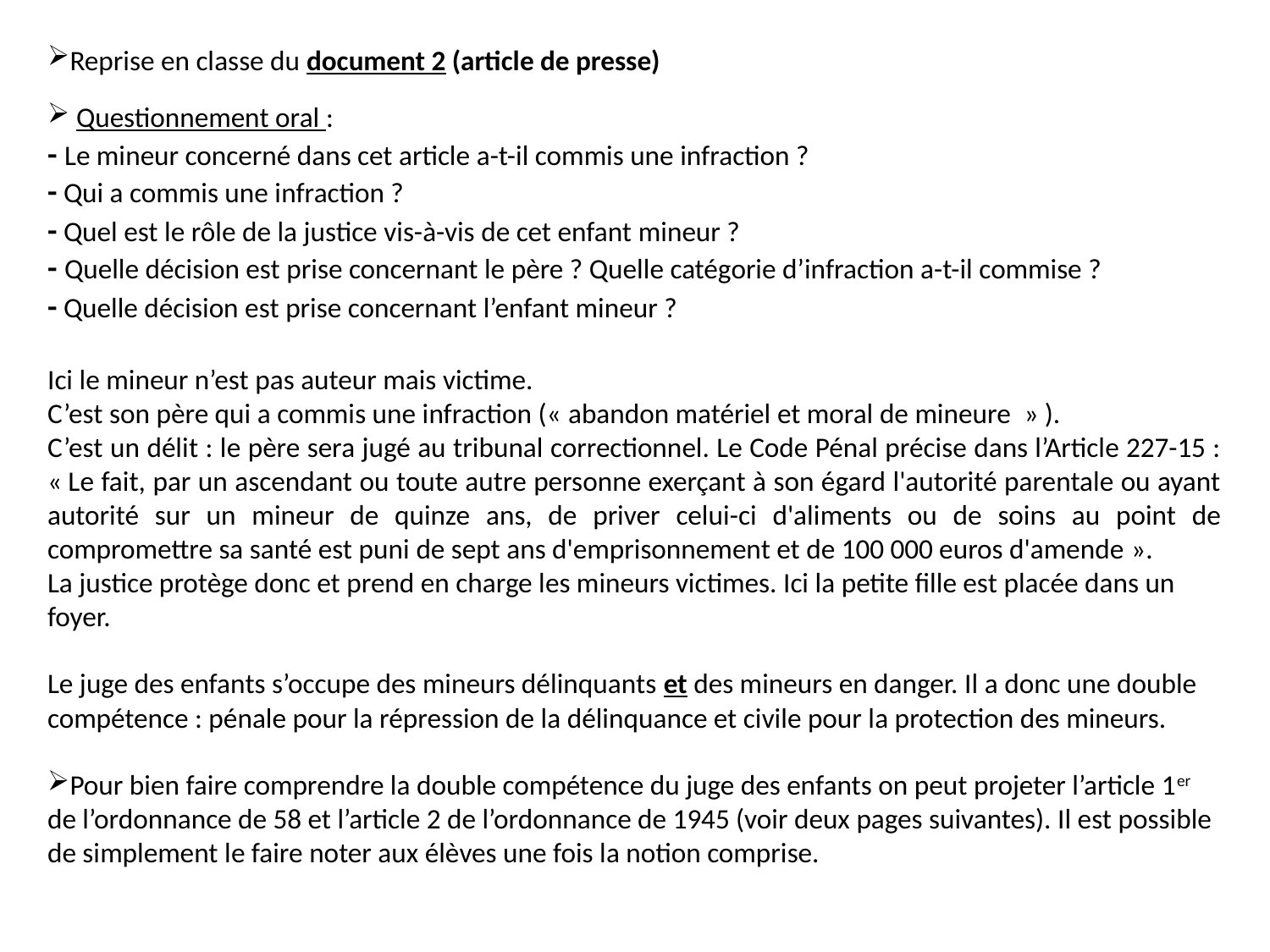

Reprise en classe du document 2 (article de presse)

 Questionnement oral :
- Le mineur concerné dans cet article a-t-il commis une infraction ?
- Qui a commis une infraction ?
- Quel est le rôle de la justice vis-à-vis de cet enfant mineur ?
- Quelle décision est prise concernant le père ? Quelle catégorie d’infraction a-t-il commise ?
- Quelle décision est prise concernant l’enfant mineur ?

Ici le mineur n’est pas auteur mais victime.
C’est son père qui a commis une infraction (« abandon matériel et moral de mineure  » ).
C’est un délit : le père sera jugé au tribunal correctionnel. Le Code Pénal précise dans l’Article 227-15 : « Le fait, par un ascendant ou toute autre personne exerçant à son égard l'autorité parentale ou ayant autorité sur un mineur de quinze ans, de priver celui-ci d'aliments ou de soins au point de compromettre sa santé est puni de sept ans d'emprisonnement et de 100 000 euros d'amende ».
La justice protège donc et prend en charge les mineurs victimes. Ici la petite fille est placée dans un foyer.

Le juge des enfants s’occupe des mineurs délinquants et des mineurs en danger. Il a donc une double compétence : pénale pour la répression de la délinquance et civile pour la protection des mineurs.

Pour bien faire comprendre la double compétence du juge des enfants on peut projeter l’article 1er de l’ordonnance de 58 et l’article 2 de l’ordonnance de 1945 (voir deux pages suivantes). Il est possible de simplement le faire noter aux élèves une fois la notion comprise.